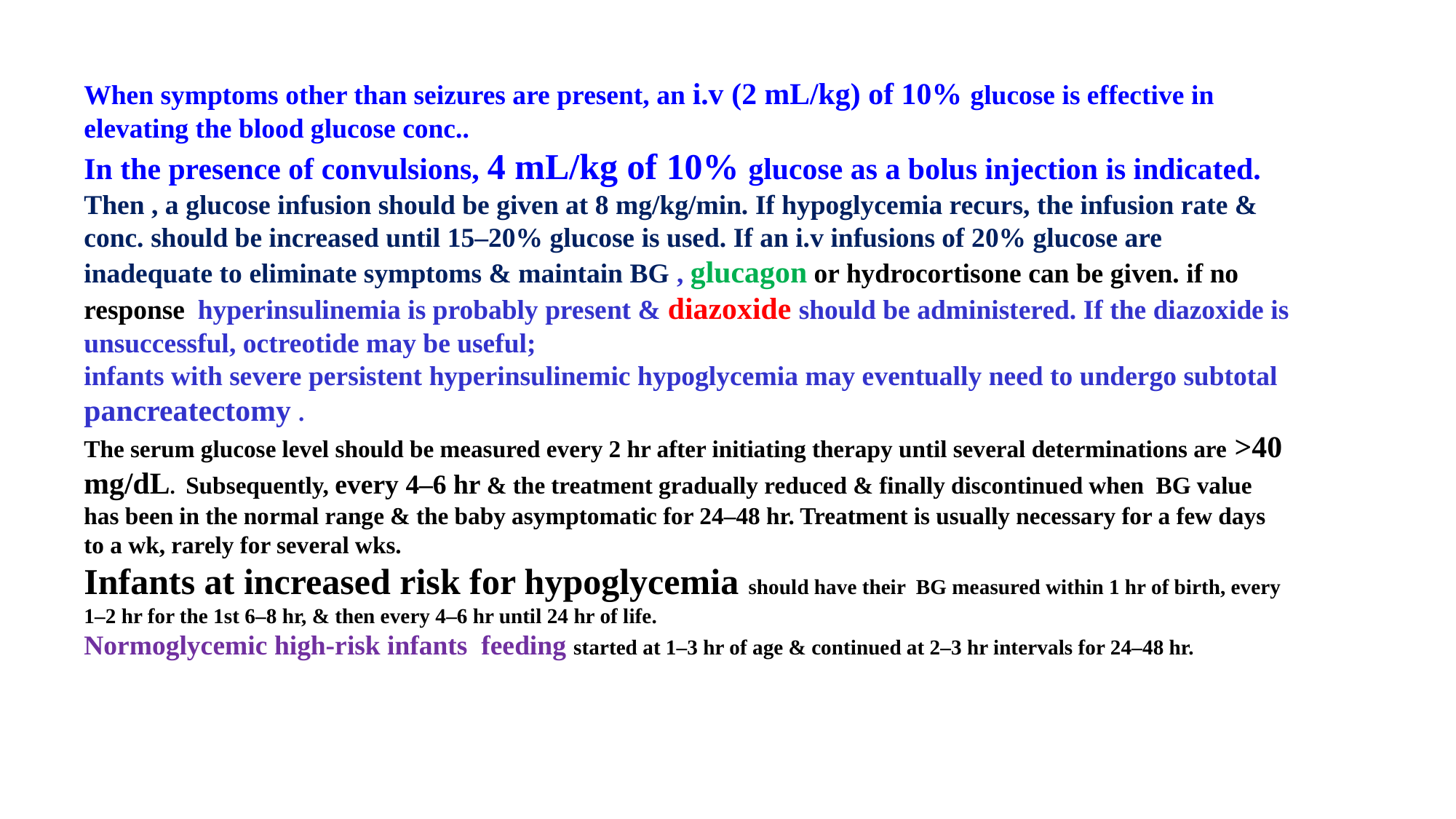

When symptoms other than seizures are present, an i.v (2 mL/kg) of 10% glucose is effective in elevating the blood glucose conc..
In the presence of convulsions, 4 mL/kg of 10% glucose as a bolus injection is indicated.
Then , a glucose infusion should be given at 8 mg/kg/min. If hypoglycemia recurs, the infusion rate & conc. should be increased until 15–20% glucose is used. If an i.v infusions of 20% glucose are inadequate to eliminate symptoms & maintain BG , glucagon or hydrocortisone can be given. if no response  hyperinsulinemia is probably present & diazoxide should be administered. If the diazoxide is unsuccessful, octreotide may be useful;
infants with severe persistent hyperinsulinemic hypoglycemia may eventually need to undergo subtotal pancreatectomy .
The serum glucose level should be measured every 2 hr after initiating therapy until several determinations are >40 mg/dL.  Subsequently, every 4–6 hr & the treatment gradually reduced & finally discontinued when  BG value has been in the normal range & the baby asymptomatic for 24–48 hr. Treatment is usually necessary for a few days to a wk, rarely for several wks.
Infants at increased risk for hypoglycemia should have their  BG measured within 1 hr of birth, every 1–2 hr for the 1st 6–8 hr, & then every 4–6 hr until 24 hr of life.
Normoglycemic high-risk infants  feeding started at 1–3 hr of age & continued at 2–3 hr intervals for 24–48 hr.